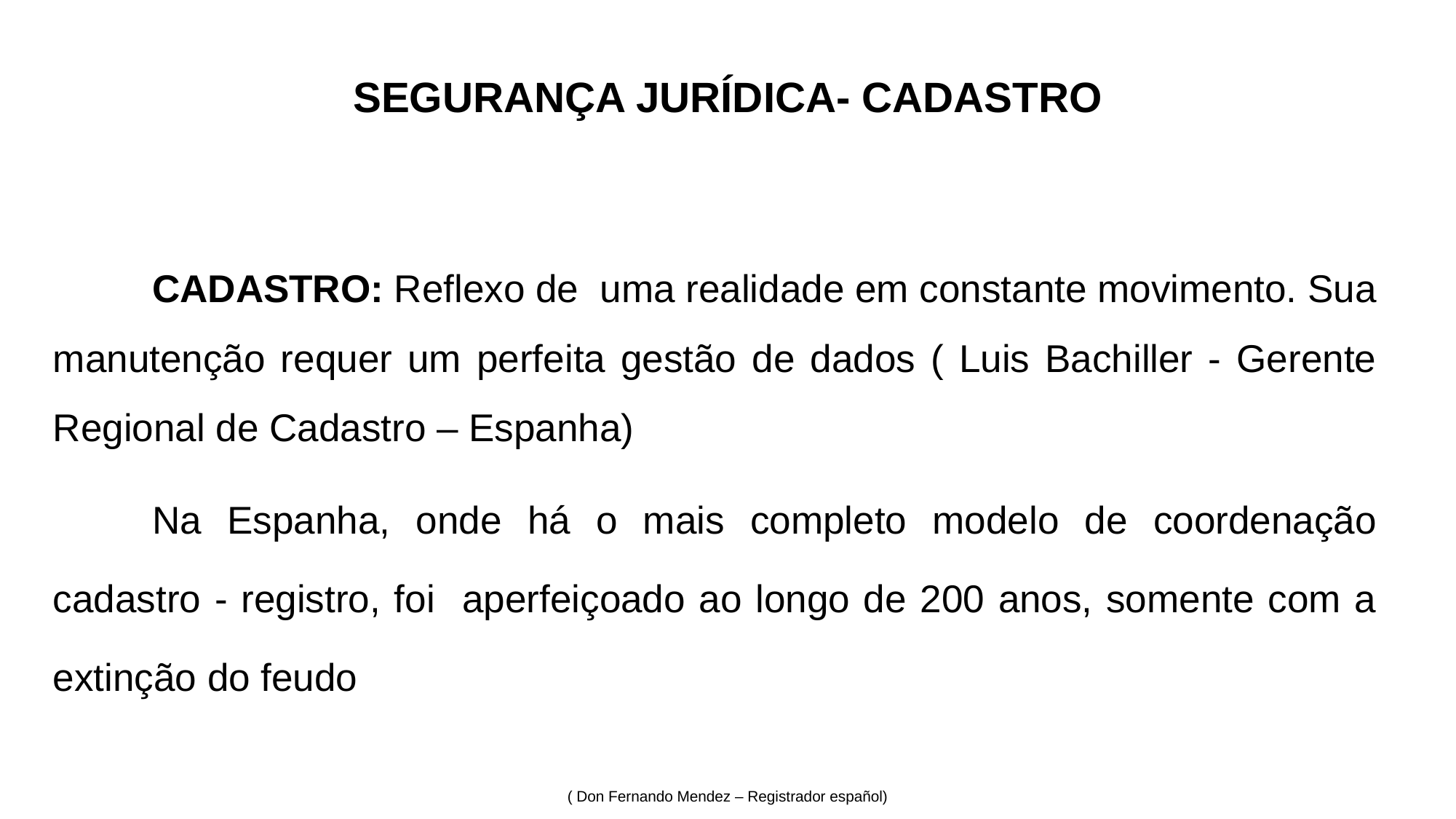

# SEGURANÇA JURÍDICA- CADASTRO

	CADASTRO: Reflexo de  uma realidade em constante movimento. Sua manutenção requer um perfeita gestão de dados ( Luis Bachiller - Gerente Regional de Cadastro – Espanha)
	Na Espanha, onde há o mais completo modelo de coordenação cadastro - registro, foi  aperfeiçoado ao longo de 200 anos, somente com a extinção do feudo

( Don Fernando Mendez – Registrador español)